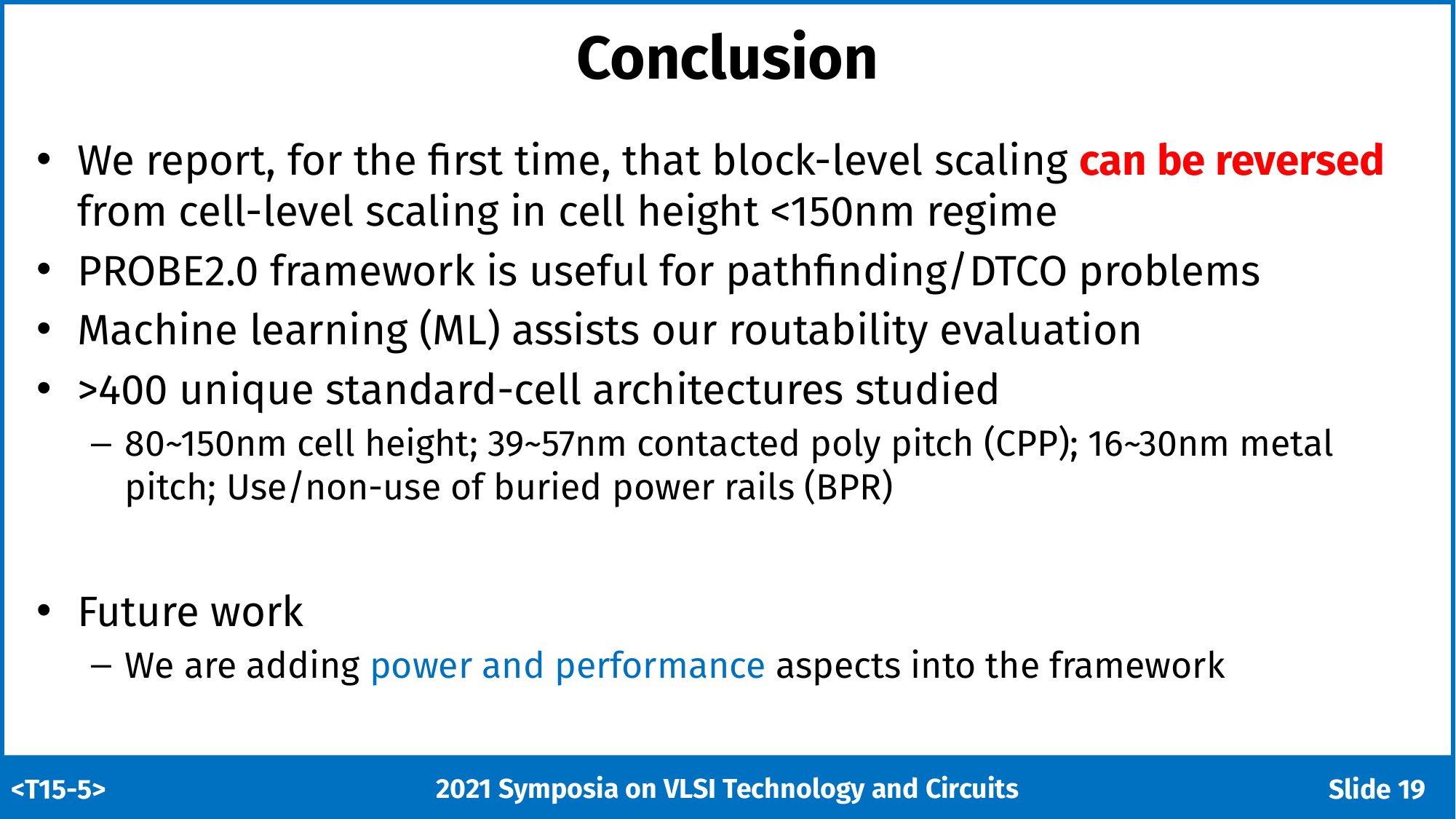

# Conclusion
We report, for the first time, that block-level scaling can be reversed from cell-level scaling in cell height <150nm regime
PROBE2.0 framework is useful for pathfinding/DTCO problems
Machine learning (ML) assists our routability evaluation
>400 unique standard-cell architectures studied
80~150nm cell height; 39~57nm contacted poly pitch (CPP); 16~30nm metal pitch; Use/non-use of buried power rails (BPR)

Future work
We are adding power and performance aspects into the framework
<T15-5>
Slide 19